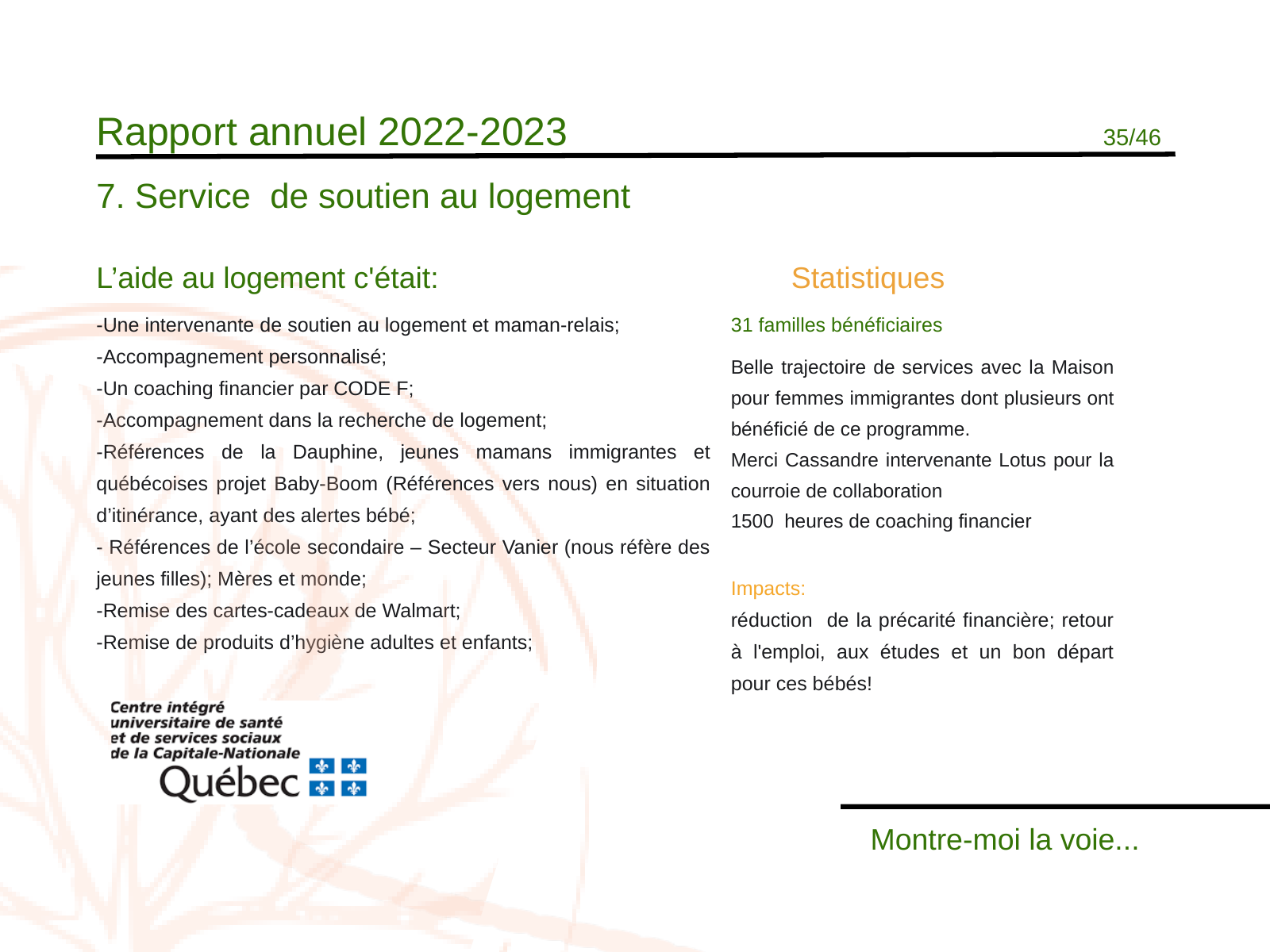

Rapport annuel 2022-2023
35/46

7. Service  de soutien au logement
L’aide au logement c'était:
Statistiques

-Une intervenante de soutien au logement et maman-relais;
-Accompagnement personnalisé;
-Un coaching financier par CODE F;
-Accompagnement dans la recherche de logement;
-Références de la Dauphine, jeunes mamans immigrantes et québécoises projet Baby-Boom (Références vers nous) en situation d’itinérance, ayant des alertes bébé;
- Références de l’école secondaire – Secteur Vanier (nous réfère des jeunes filles); Mères et monde;
-Remise des cartes-cadeaux de Walmart;
-Remise de produits d’hygiène adultes et enfants;
31 familles bénéficiaires
Belle trajectoire de services avec la Maison pour femmes immigrantes dont plusieurs ont bénéficié de ce programme.
Merci Cassandre intervenante Lotus pour la courroie de collaboration
1500  heures de coaching financier

Impacts:
réduction  de la précarité financière; retour à l'emploi, aux études et un bon départ pour ces bébés!

Montre-moi la voie...